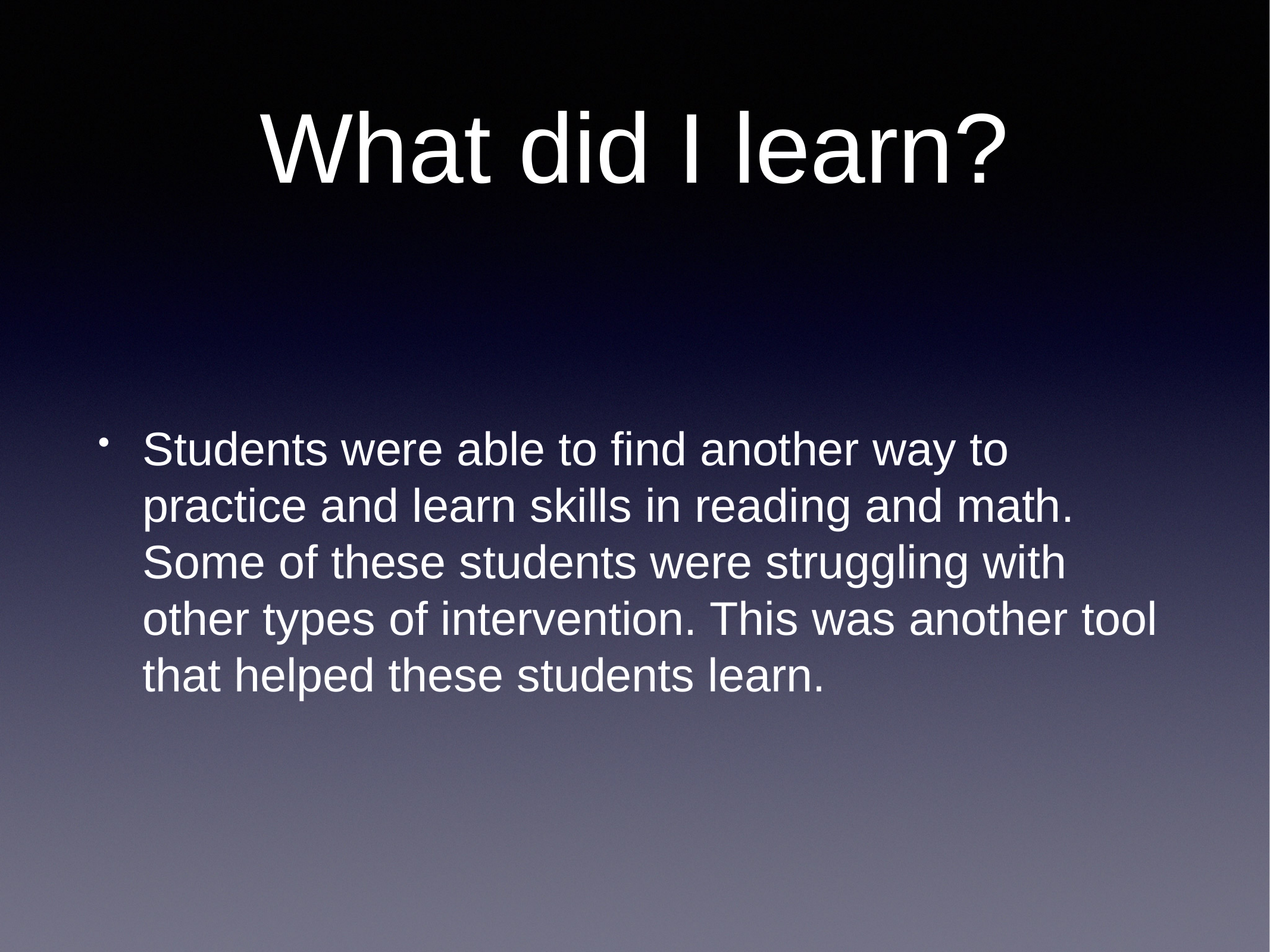

# What did I learn?
Students were able to find another way to practice and learn skills in reading and math.  Some of these students were struggling with other types of intervention. This was another tool that helped these students learn.